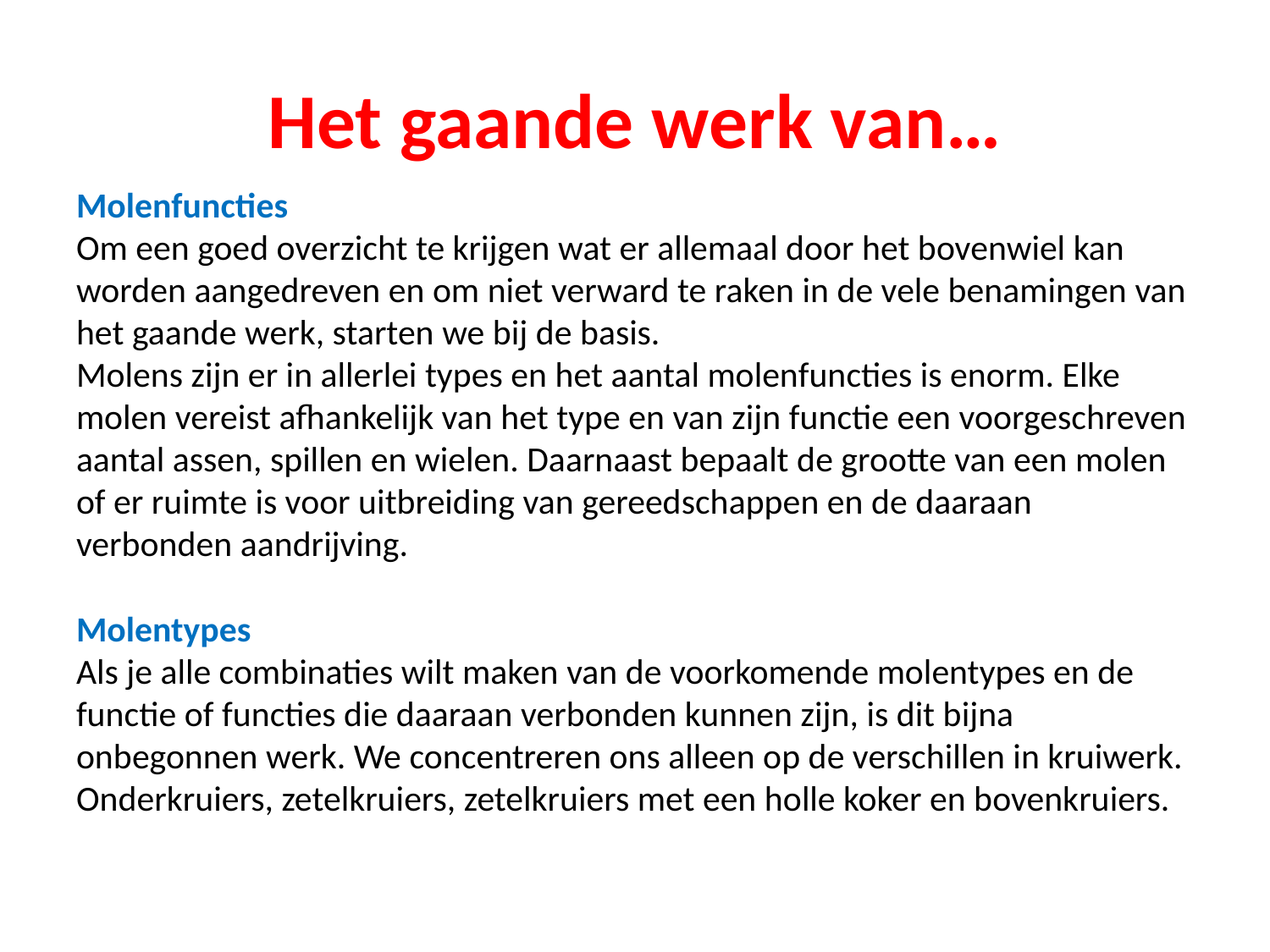

# Het gaande werk van…
Molenfuncties
Om een goed overzicht te krijgen wat er allemaal door het bovenwiel kan worden aangedreven en om niet verward te raken in de vele benamingen van het gaande werk, starten we bij de basis.
Molens zijn er in allerlei types en het aantal molenfuncties is enorm. Elke molen vereist afhankelijk van het type en van zijn functie een voorgeschreven aantal assen, spillen en wielen. Daarnaast bepaalt de grootte van een molen of er ruimte is voor uitbreiding van gereedschappen en de daaraan verbonden aandrijving.

Molentypes
Als je alle combinaties wilt maken van de voorkomende molentypes en de functie of functies die daaraan verbonden kunnen zijn, is dit bijna onbegonnen werk. We concentreren ons alleen op de verschillen in kruiwerk.
Onderkruiers, zetelkruiers, zetelkruiers met een holle koker en bovenkruiers.